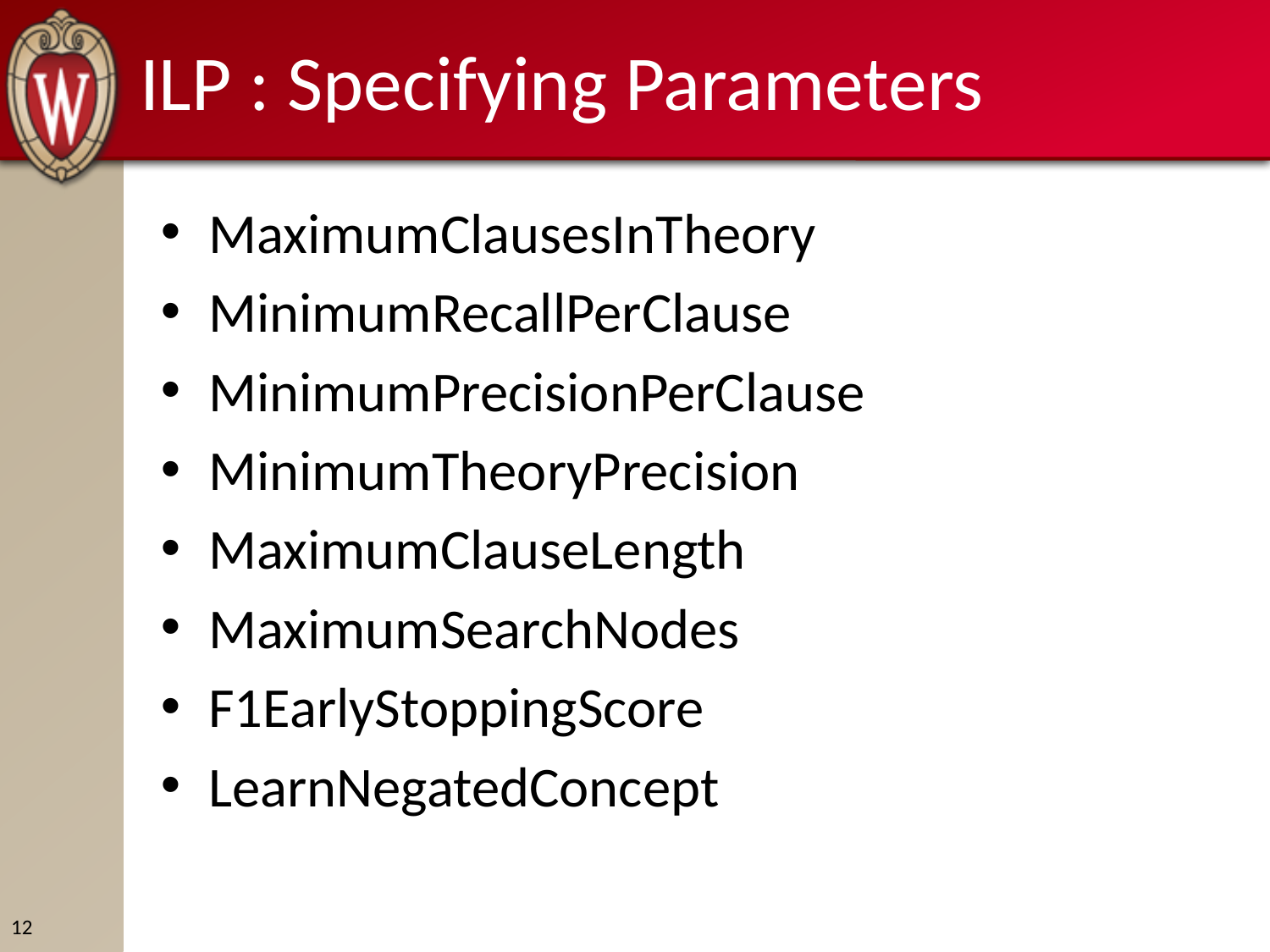

# ILP : Specifying Parameters
MaximumClausesInTheory
MinimumRecallPerClause
MinimumPrecisionPerClause
MinimumTheoryPrecision
MaximumClauseLength
MaximumSearchNodes
F1EarlyStoppingScore
LearnNegatedConcept

12